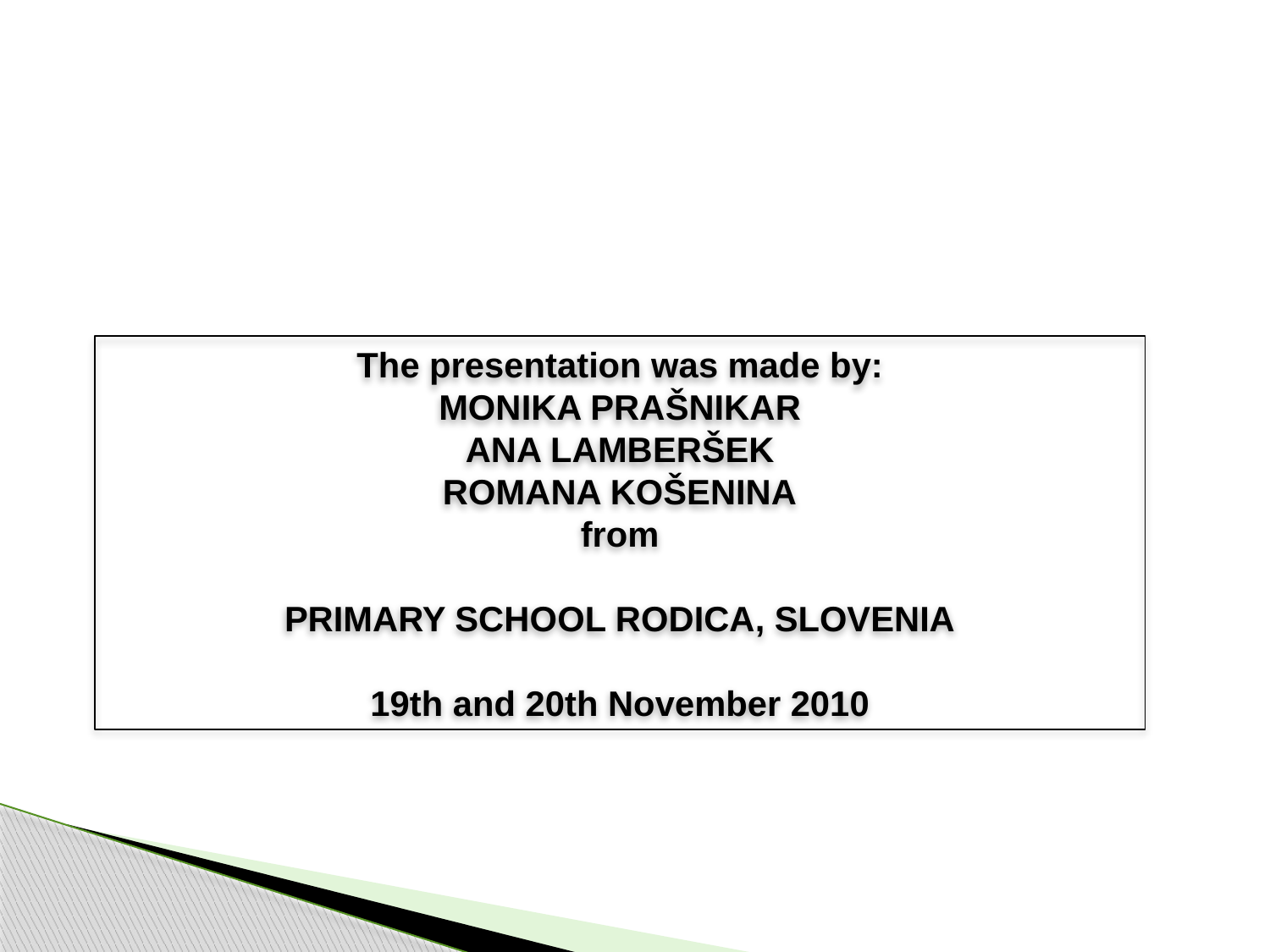

The presentation was made by:
MONIKA PRAŠNIKAR
ANA LAMBERŠEK
ROMANA KOŠENINA
from

PRIMARY SCHOOL RODICA, SLOVENIA

19th and 20th November 2010